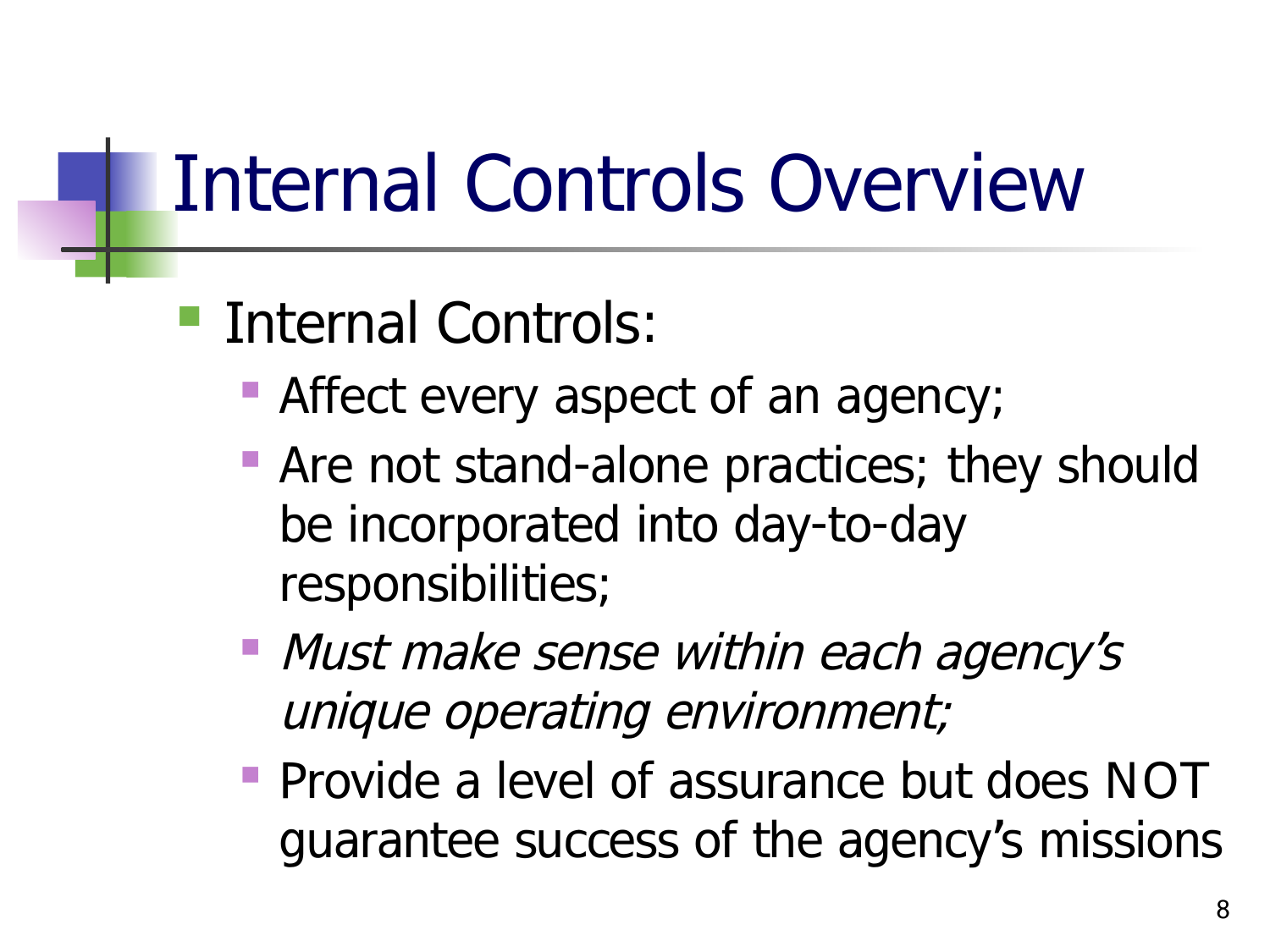

# Internal Controls Overview
Internal Controls:
Affect every aspect of an agency;
Are not stand-alone practices; they should be incorporated into day-to-day responsibilities;
Must make sense within each agency’s unique operating environment;
Provide a level of assurance but does NOT guarantee success of the agency’s missions
8